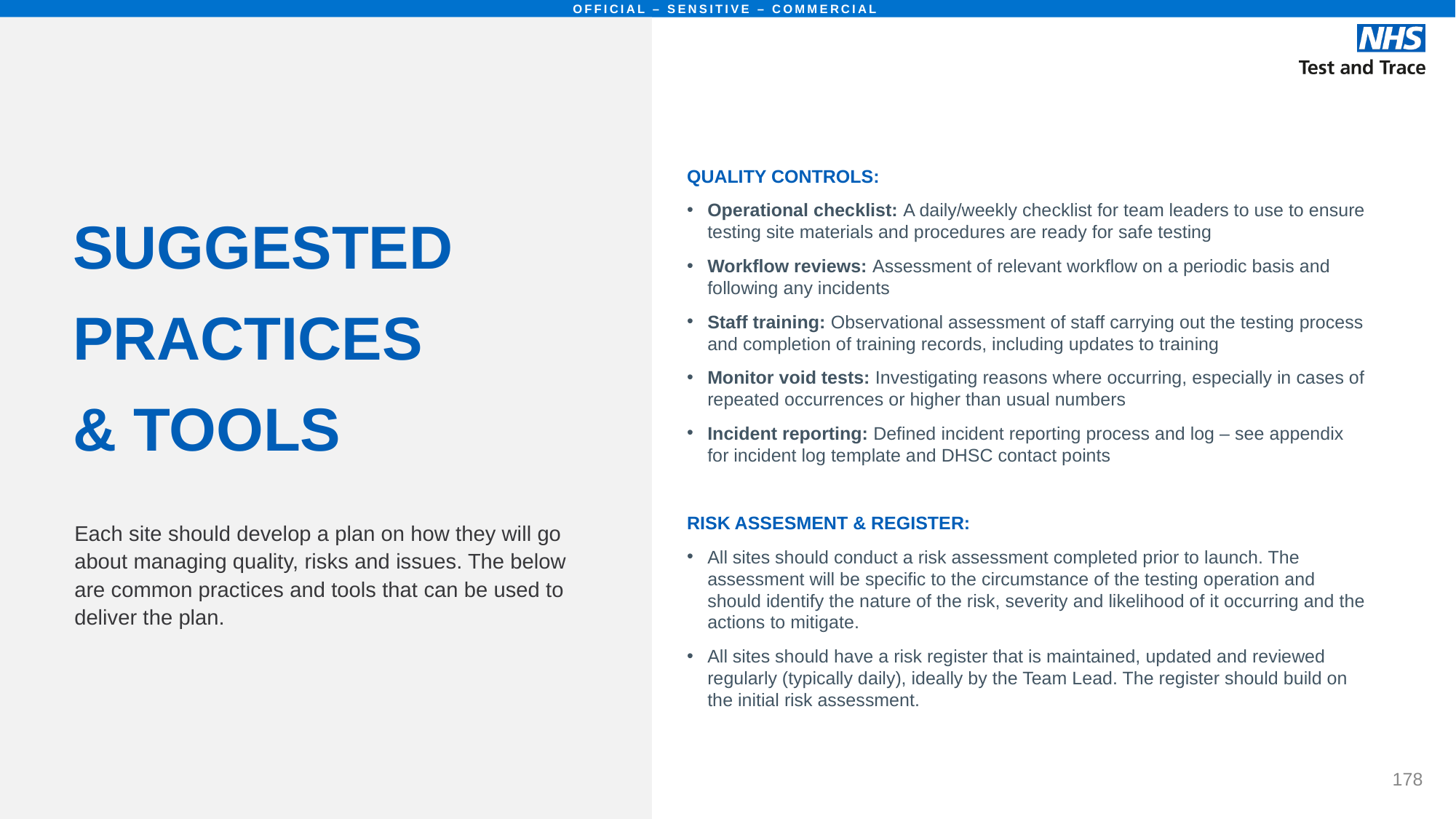

# SUGGESTED PRACTICES & TOOLS
QUALITY CONTROLS:
Operational checklist: A daily/weekly checklist for team leaders to use to ensure testing site materials and procedures are ready for safe testing
Workflow reviews: Assessment of relevant workflow on a periodic basis and following any incidents
Staff training: Observational assessment of staff carrying out the testing process and completion of training records, including updates to training
Monitor void tests: Investigating reasons where occurring, especially in cases of repeated occurrences or higher than usual numbers
Incident reporting: Defined incident reporting process and log – see appendix for incident log template and DHSC contact points

RISK ASSESMENT & REGISTER:
All sites should conduct a risk assessment completed prior to launch. The assessment will be specific to the circumstance of the testing operation and should identify the nature of the risk, severity and likelihood of it occurring and the actions to mitigate.
All sites should have a risk register that is maintained, updated and reviewed regularly (typically daily), ideally by the Team Lead. The register should build on the initial risk assessment.
Each site should develop a plan on how they will go about managing quality, risks and issues. The below are common practices and tools that can be used to deliver the plan.